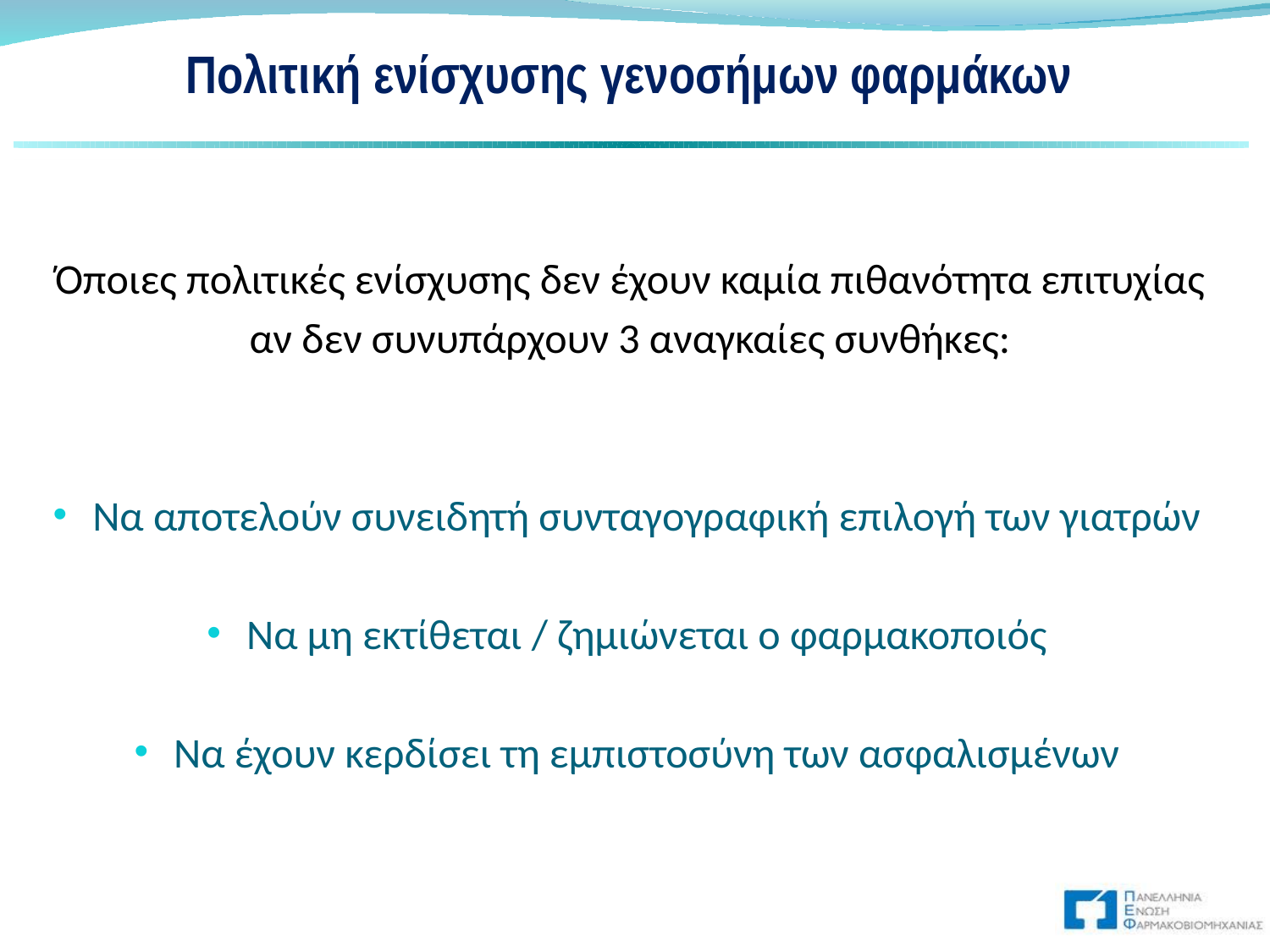

Πολιτική ενίσχυσης γενοσήμων φαρμάκων

Όποιες πολιτικές ενίσχυσης δεν έχουν καμία πιθανότητα επιτυχίας
αν δεν συνυπάρχουν 3 αναγκαίες συνθήκες:

 Να αποτελούν συνειδητή συνταγογραφική επιλογή των γιατρών

 Να μη εκτίθεται / ζημιώνεται ο φαρμακοποιός

 Να έχουν κερδίσει τη εμπιστοσύνη των ασφαλισμένων